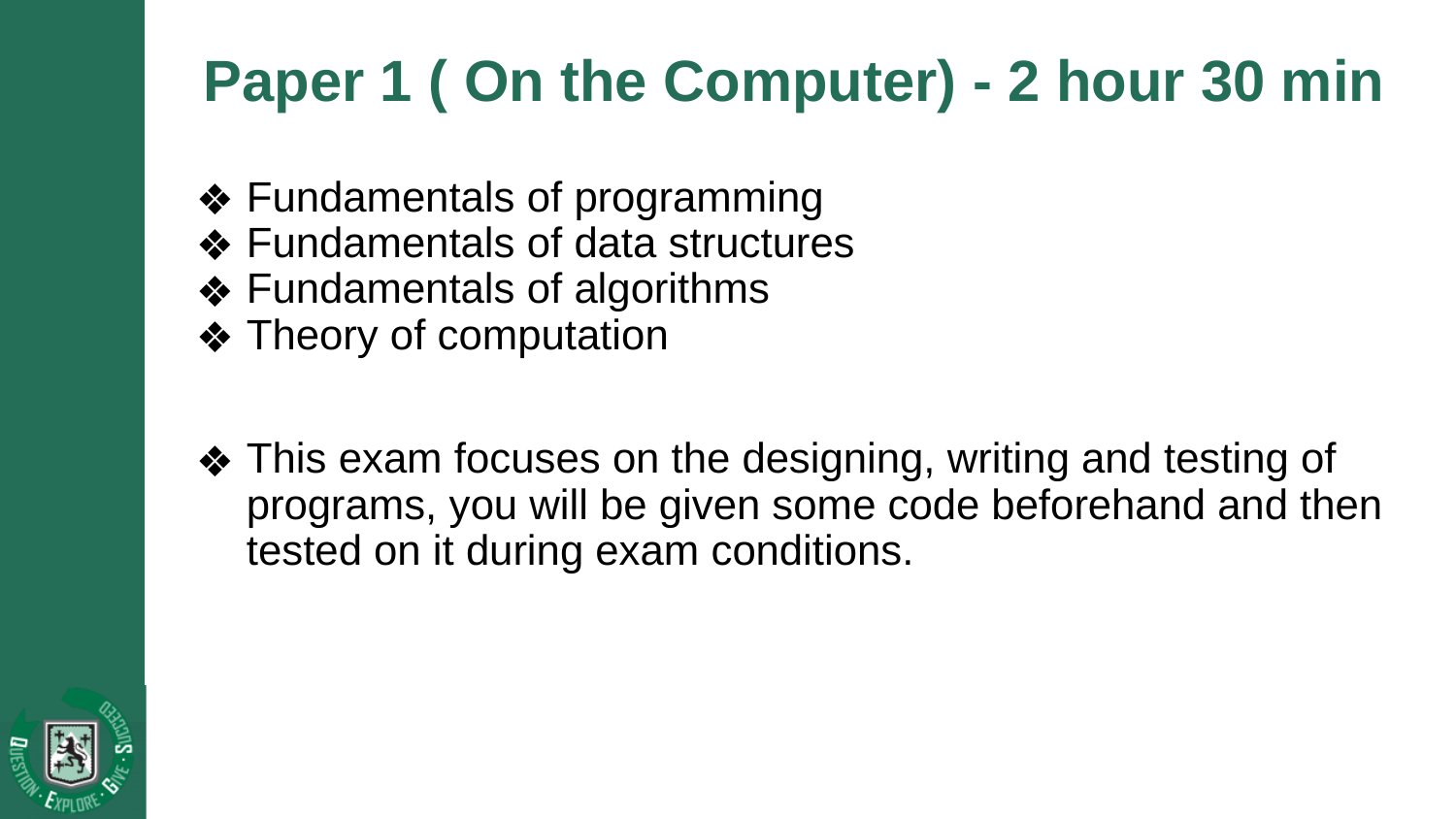

# Paper 1 ( On the Computer) - 2 hour 30 min
Fundamentals of programming
Fundamentals of data structures
Fundamentals of algorithms
Theory of computation

This exam focuses on the designing, writing and testing of programs, you will be given some code beforehand and then tested on it during exam conditions.